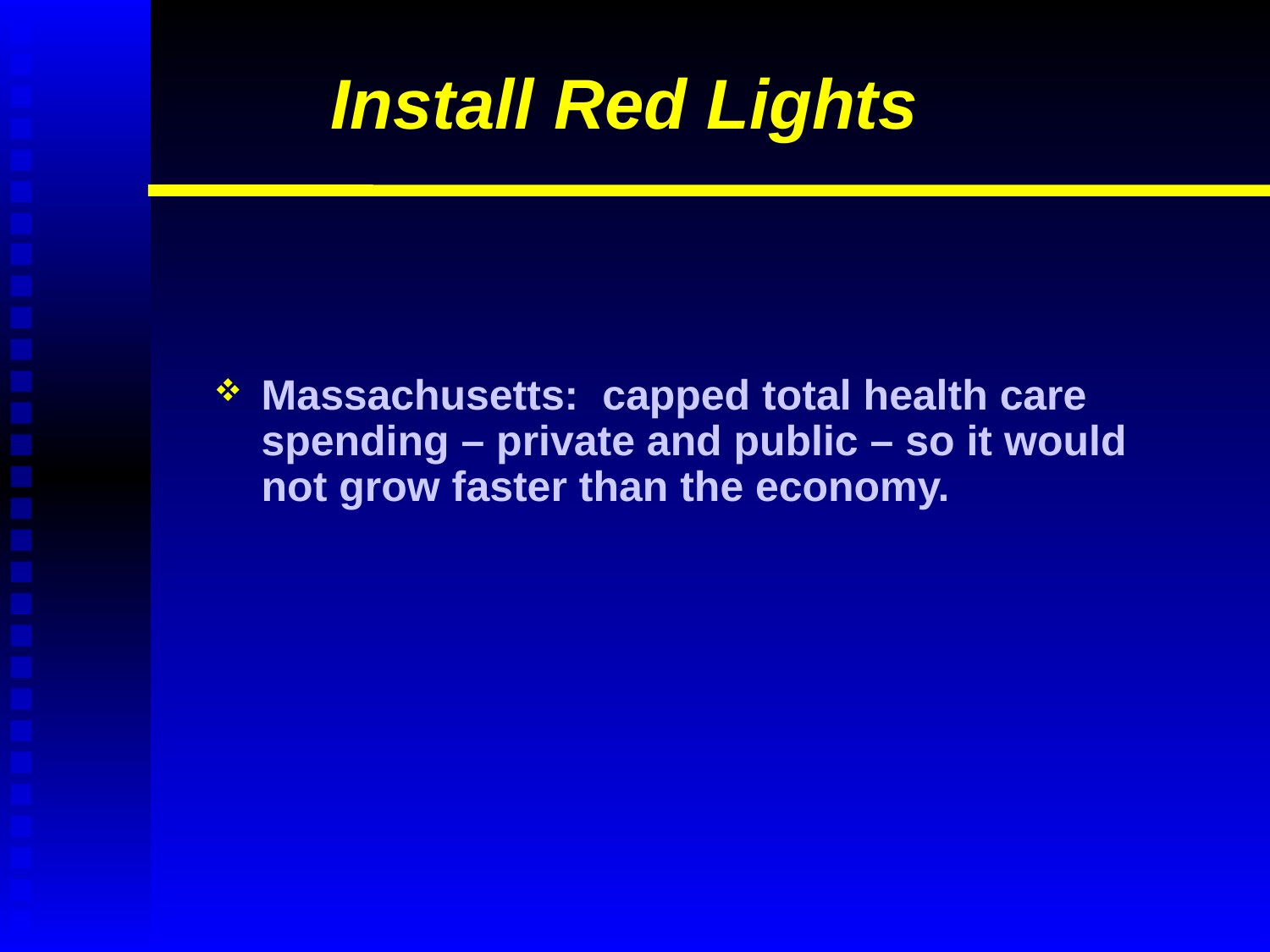

# Install Red Lights

Massachusetts:  capped total health care  spending – private and public – so it would not grow faster than the economy.